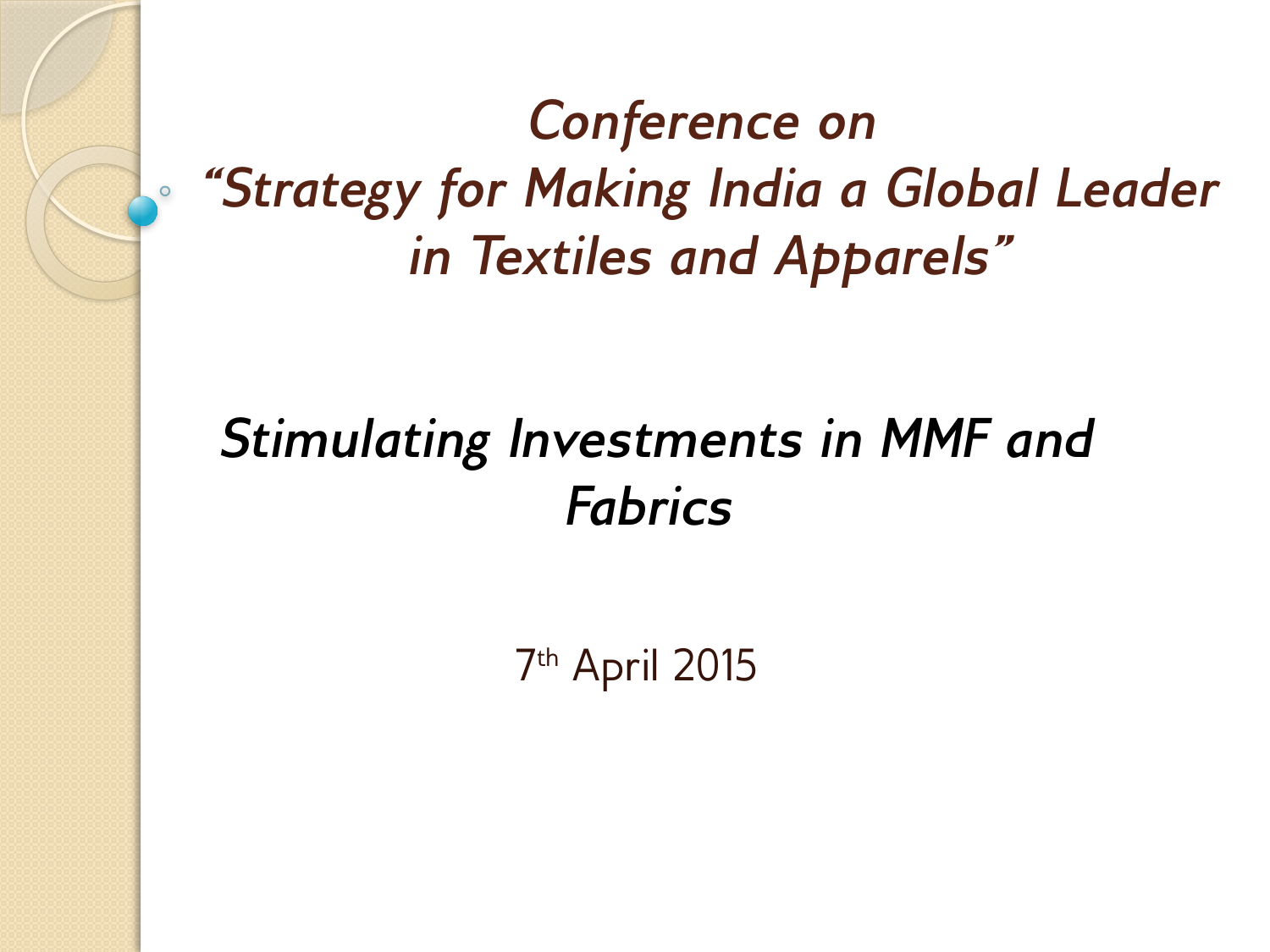

# Conference on “Strategy for Making India a Global Leader in Textiles and Apparels”
Stimulating Investments in MMF and Fabrics
7th April 2015